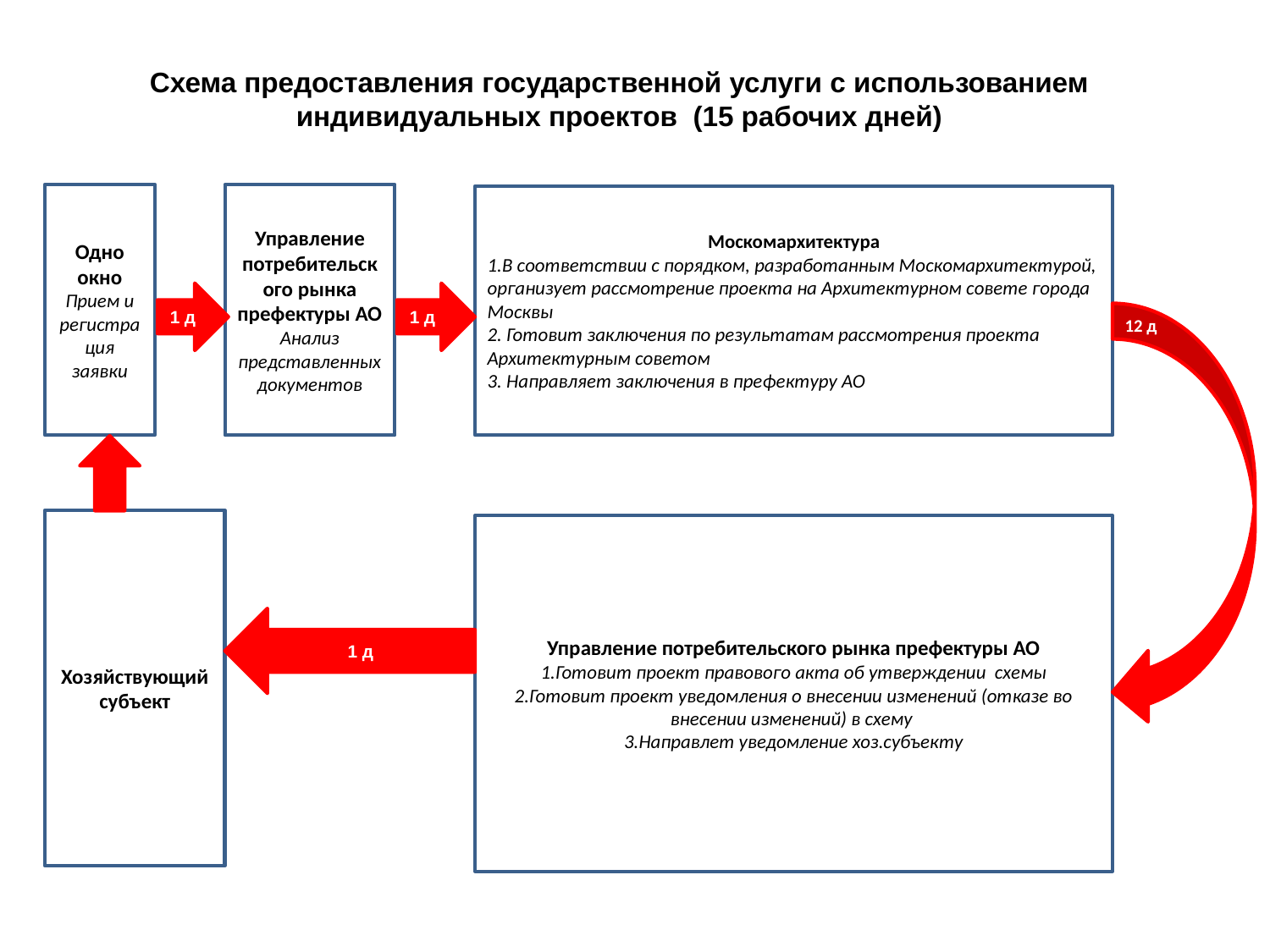

# Схема предоставления государственной услуги с использованием индивидуальных проектов  (15 рабочих дней)
Одно окно
Прием и регистрация заявки

Управление потребительского рынка префектуры АО
Анализ представленных документов

Москомархитектура
1.В соответствии с порядком, разработанным Москомархитектурой, организует рассмотрение проекта на Архитектурном совете города Москвы
2. Готовит заключения по результатам рассмотрения проекта Архитектурным советом
3. Направляет заключения в префектуру АО
10

1 д
1 д

12 д

Хозяйствующий субъект
Управление потребительского рынка префектуры АО
1.Готовит проект правового акта об утверждении  схемы
2.Готовит проект уведомления о внесении изменений (отказе во внесении изменений) в схему
3.Направлет уведомление хоз.субъекту
1 д